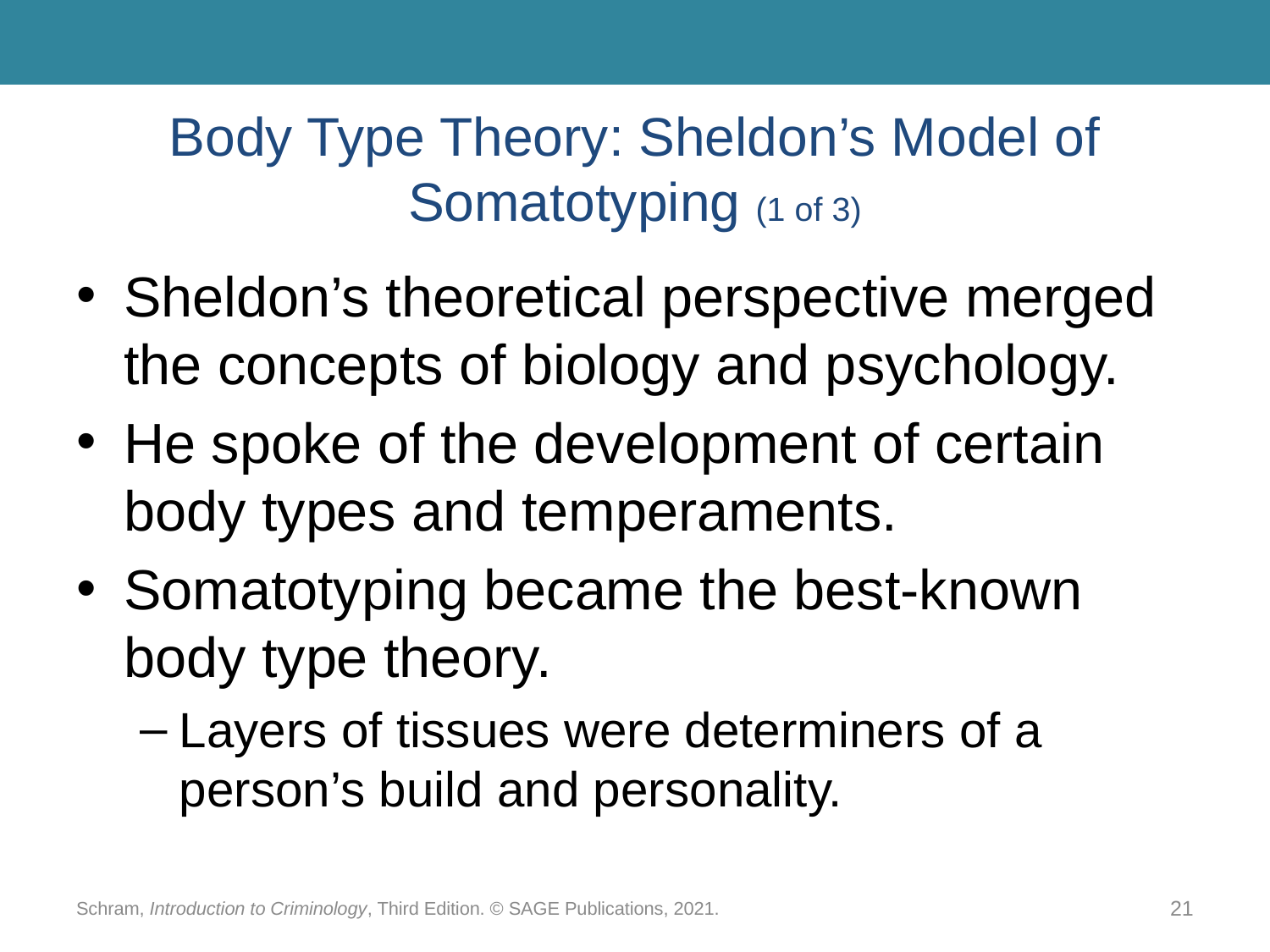

# Body Type Theory: Sheldon’s Model of Somatotyping (1 of 3)
Sheldon’s theoretical perspective merged the concepts of biology and psychology.
He spoke of the development of certain body types and temperaments.
Somatotyping became the best-known body type theory.
Layers of tissues were determiners of a person’s build and personality.
Schram, Introduction to Criminology, Third Edition. © SAGE Publications, 2021.
21